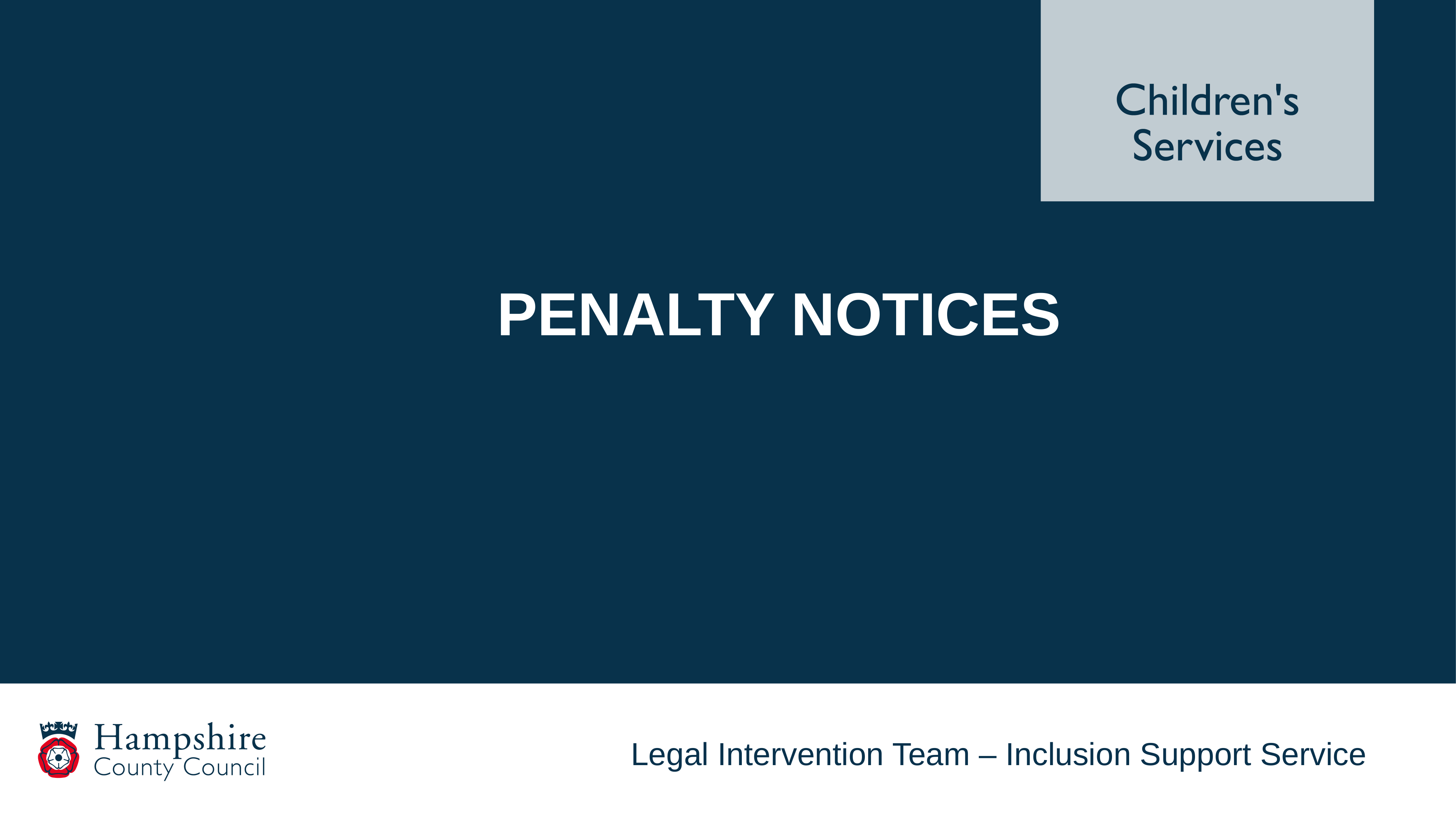

PENALTY NOTICES
Legal Intervention Team – Inclusion Support Service